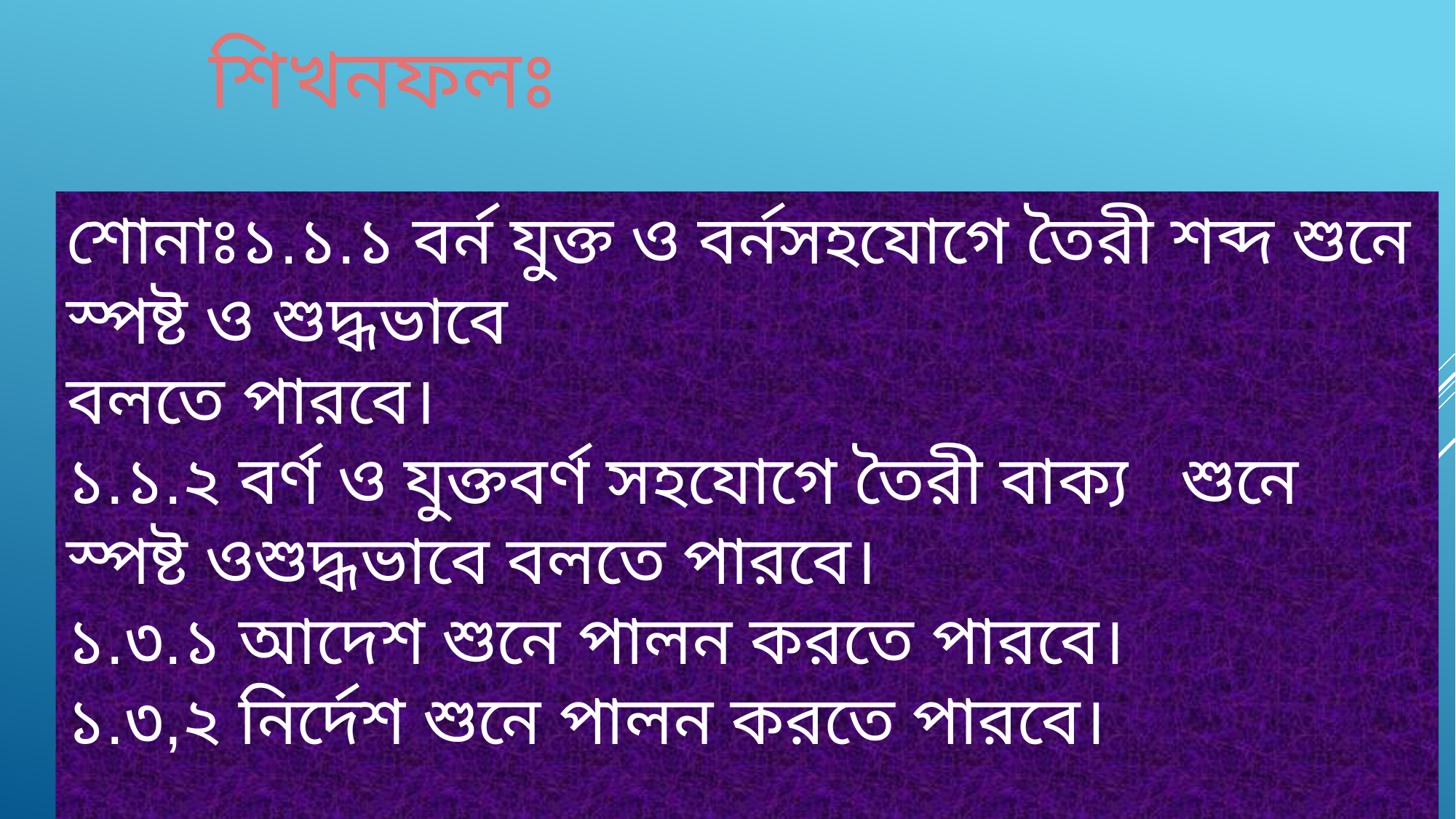

শিখনফলঃ
শোনাঃ১.১.১ বর্ন যুক্ত ও বর্নসহযোগে তৈরী শব্দ শুনে স্পষ্ট ও শুদ্ধভাবে
বলতে পারবে।
১.১.২ বর্ণ ও যুক্তবর্ণ সহযোগে তৈরী বাক্য   শুনে স্পষ্ট ওশুদ্ধভাবে বলতে পারবে।
১.৩.১ আদেশ শুনে পালন করতে পারবে।
১.৩,২ নির্দেশ শুনে পালন করতে পারবে।